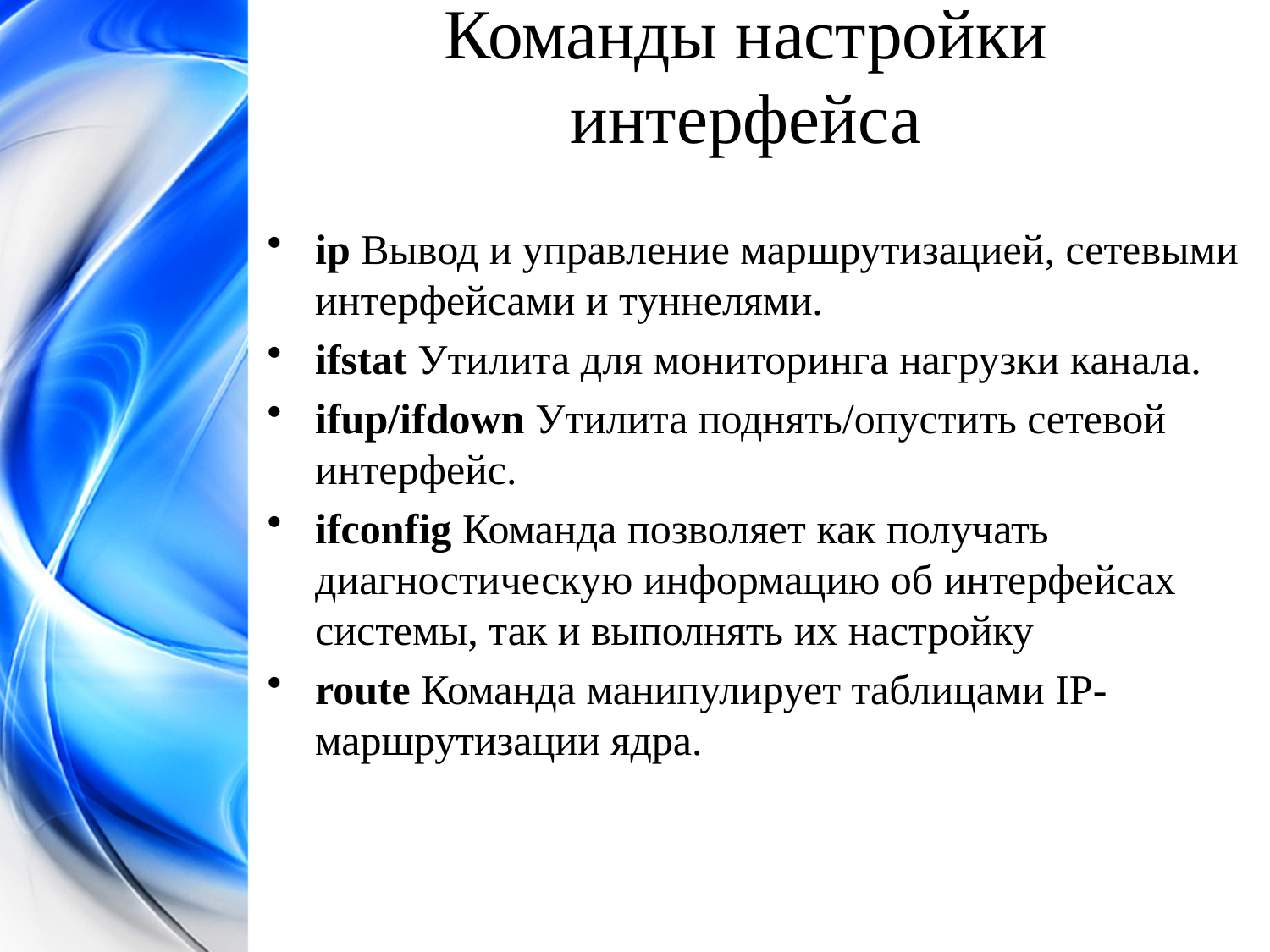

Команды настройки интерфейса
ip Вывод и управление маршрутизацией, сетевыми интерфейсами и туннелями.
ifstat Утилита для мониторинга нагрузки канала.
ifup/ifdown Утилита поднять/опустить сетевой интерфейс.
ifconfig Команда позволяет как получать диагностическую информацию об интерфейсах системы, так и выполнять их настройку
route Команда манипулирует таблицами IP-маршрутизации ядра.